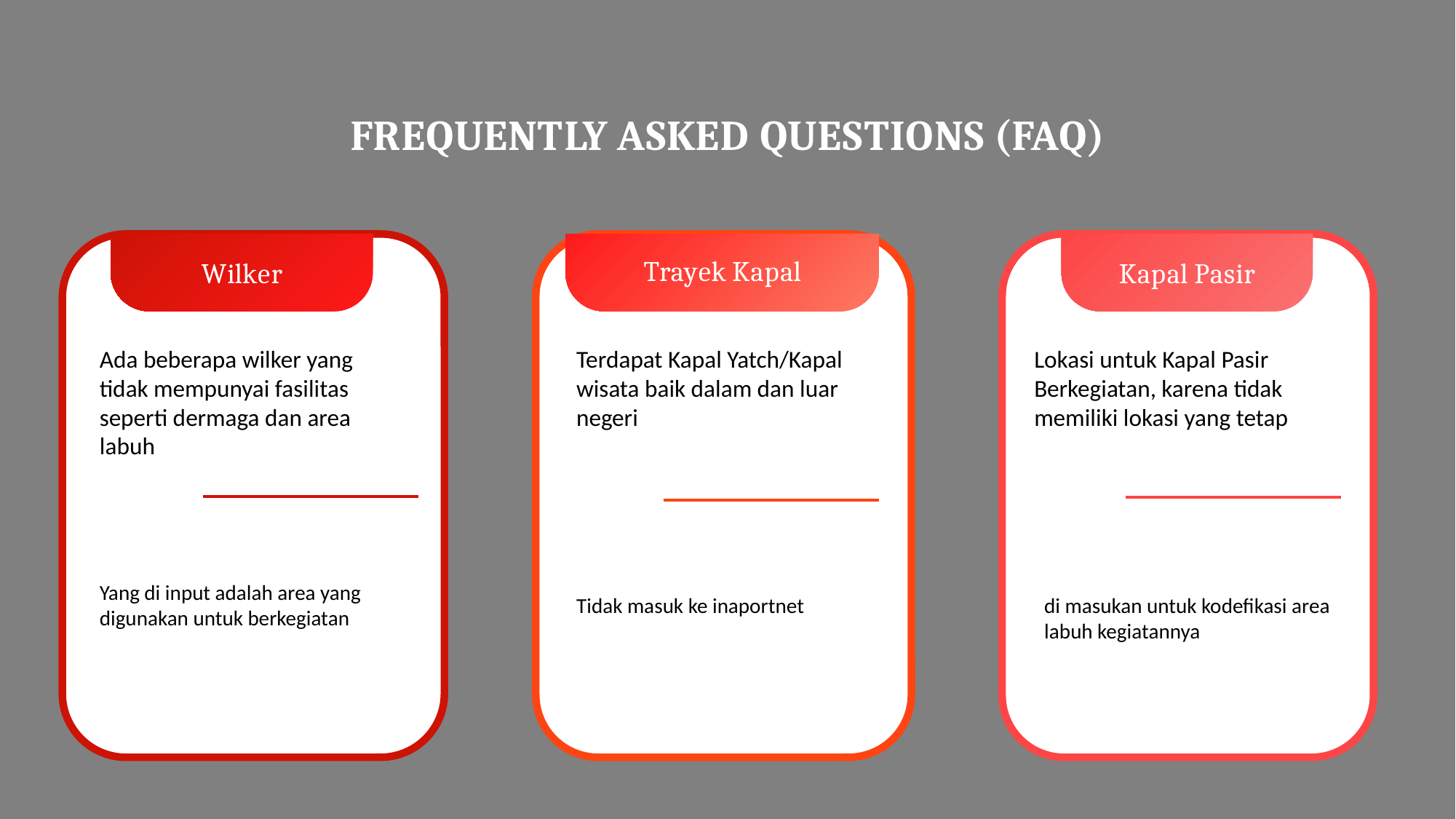

FREQUENTLY ASKED QUESTIONS (FAQ)

Trayek Kapal
Wilker
Kapal Pasir
Ada beberapa wilker yang tidak mempunyai fasilitas seperti dermaga dan area labuh
Terdapat Kapal Yatch/Kapal wisata baik dalam dan luar negeri
Lokasi untuk Kapal Pasir Berkegiatan, karena tidak memiliki lokasi yang tetap
Yang di input adalah area yang digunakan untuk berkegiatan
Tidak masuk ke inaportnet
di masukan untuk kodefikasi area labuh kegiatannya